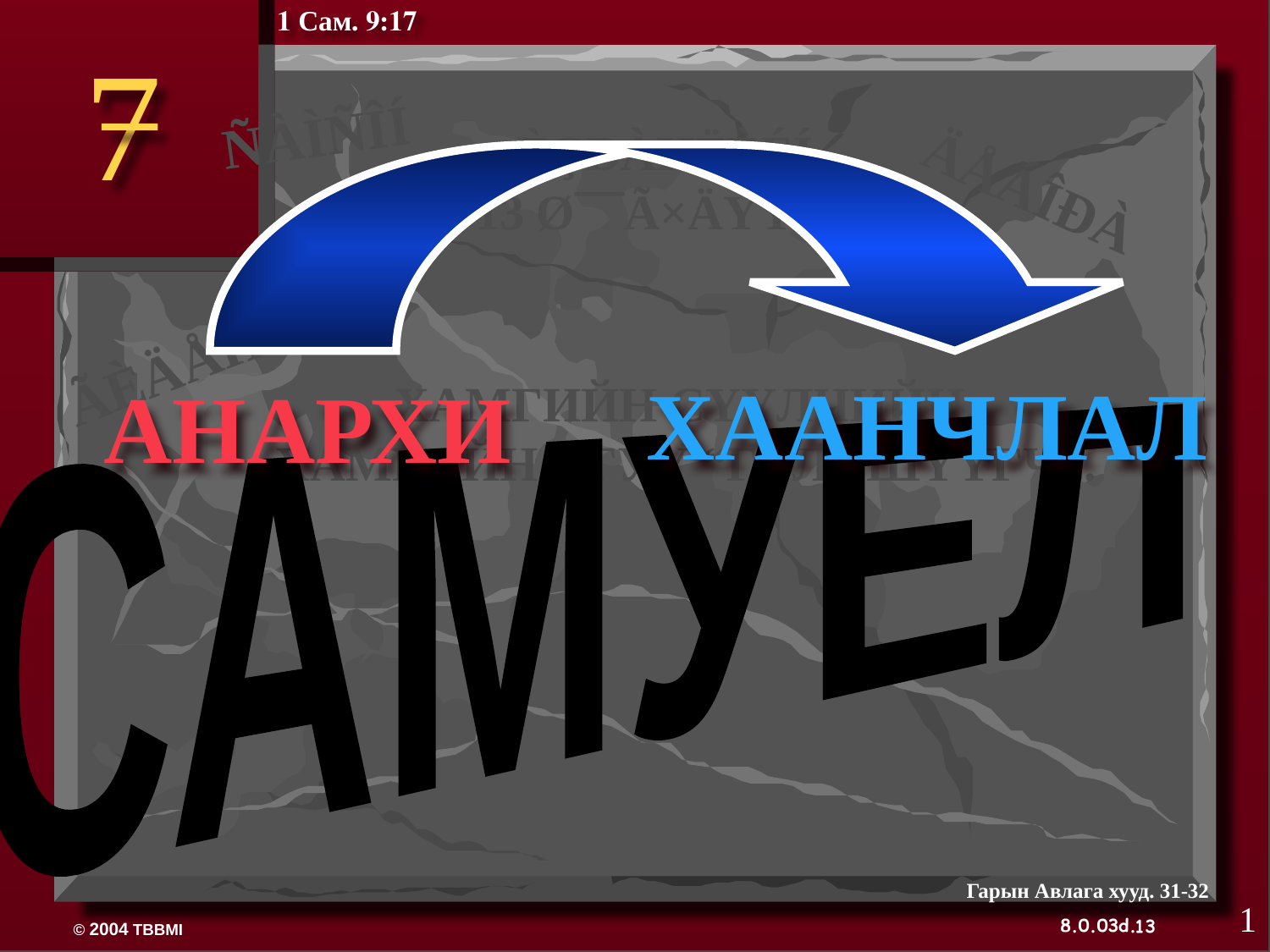

1 Сам. 9:17
7

ÑÀÌÑÎÍ
ÈÇÐÀИËÈÉÍ
13 Ø¯¯Ã×ÄÝÝÑ...

ÄÅÁÎÐÀ
ÃÈÄÅÎÍ
ХАМГИЙН СҮҮЛЧИЙН, ХАМГИЙН АГУУ “ГОЛ” ШҮҮГЧ...
ХААНЧЛАЛ
АНАРХИ
САМУЕЛ
Гарын Авлага хууд. 31-32
1
13